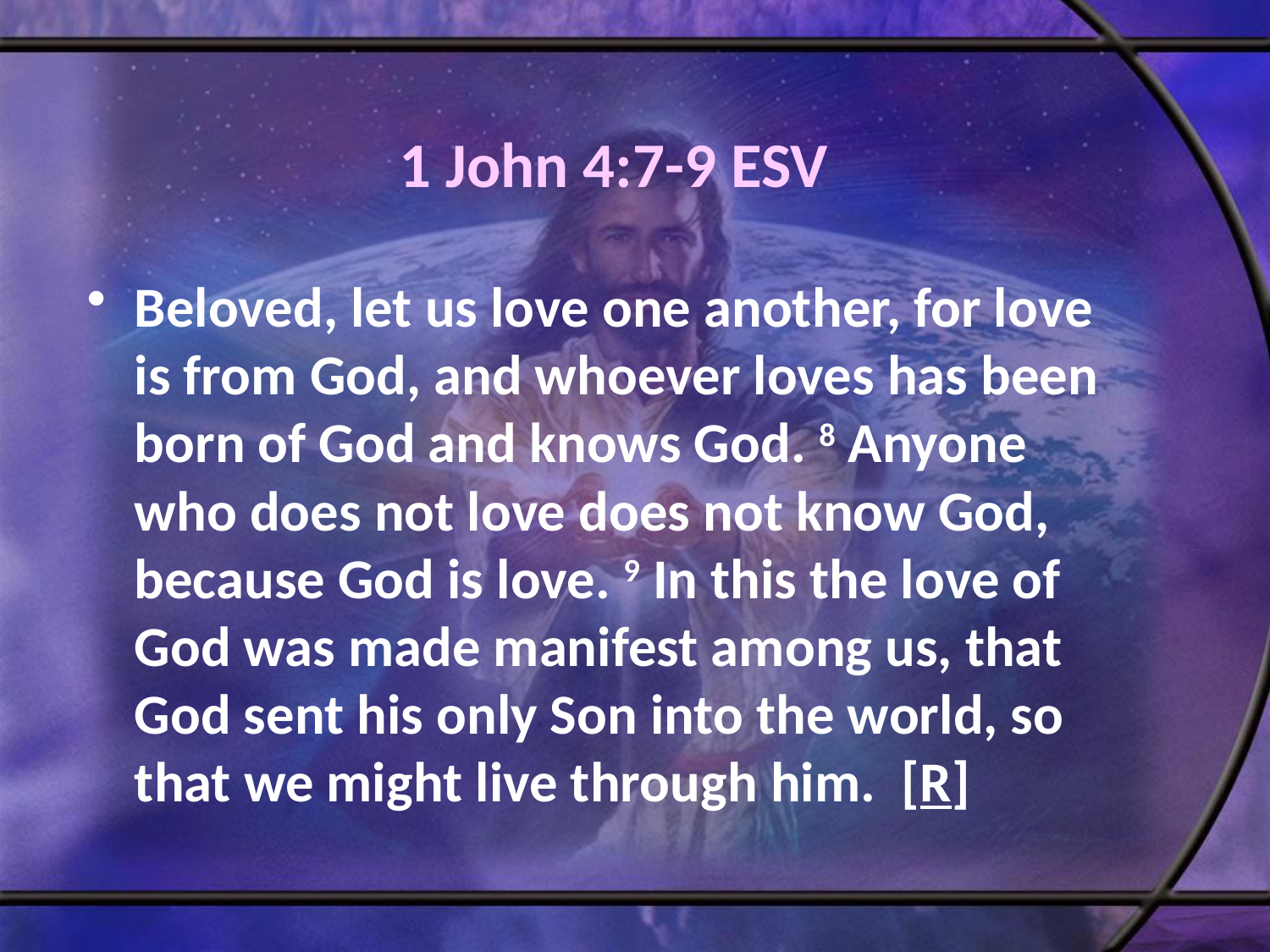

# 1 John 4:7-9 ESV
Beloved, let us love one another, for love is from God, and whoever loves has been born of God and knows God. 8 Anyone who does not love does not know God, because God is love. 9 In this the love of God was made manifest among us, that God sent his only Son into the world, so that we might live through him.  [R]